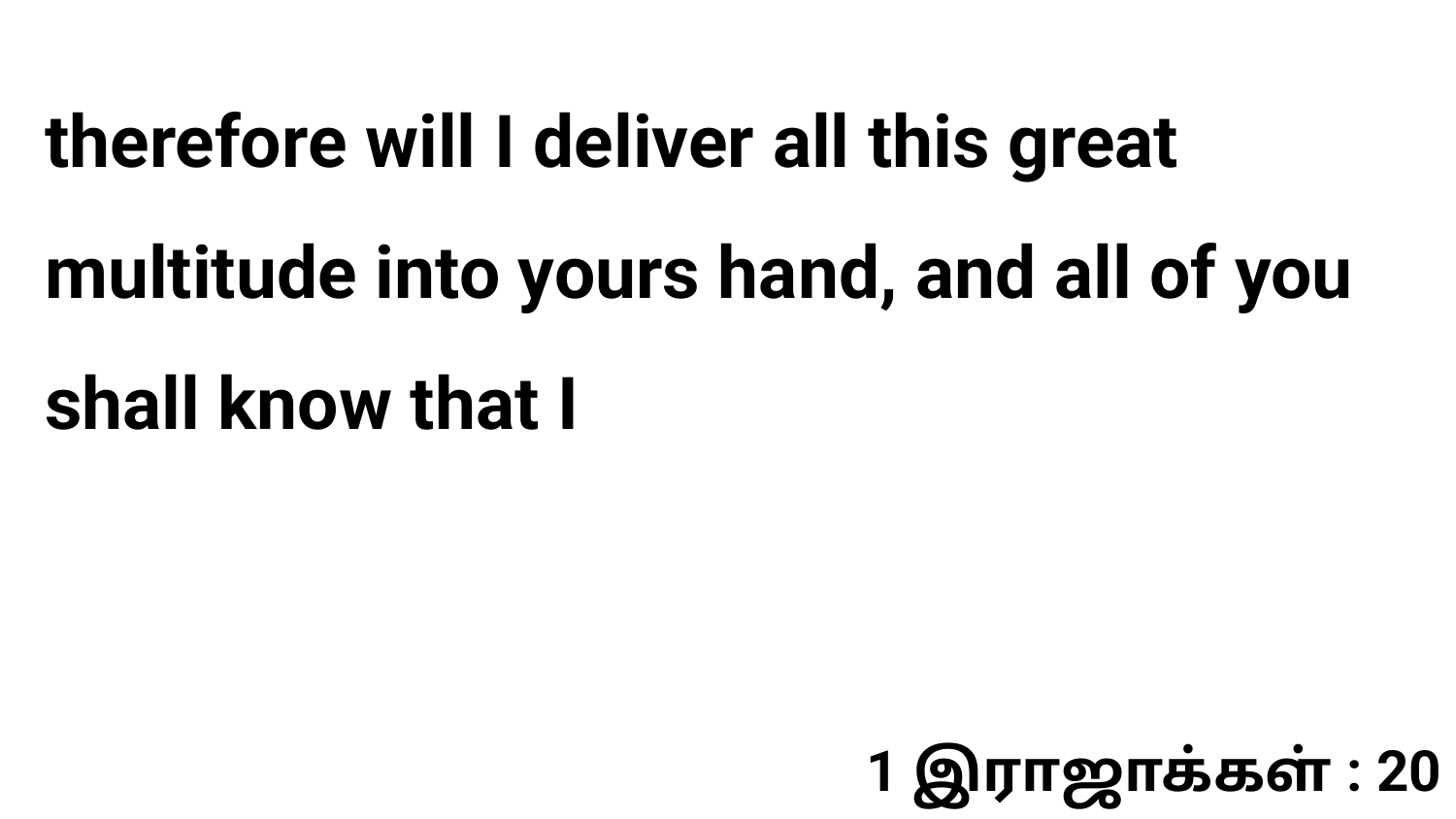

therefore will I deliver all this great multitude into yours hand, and all of you shall know that I
1 இராஜாக்கள் : 20